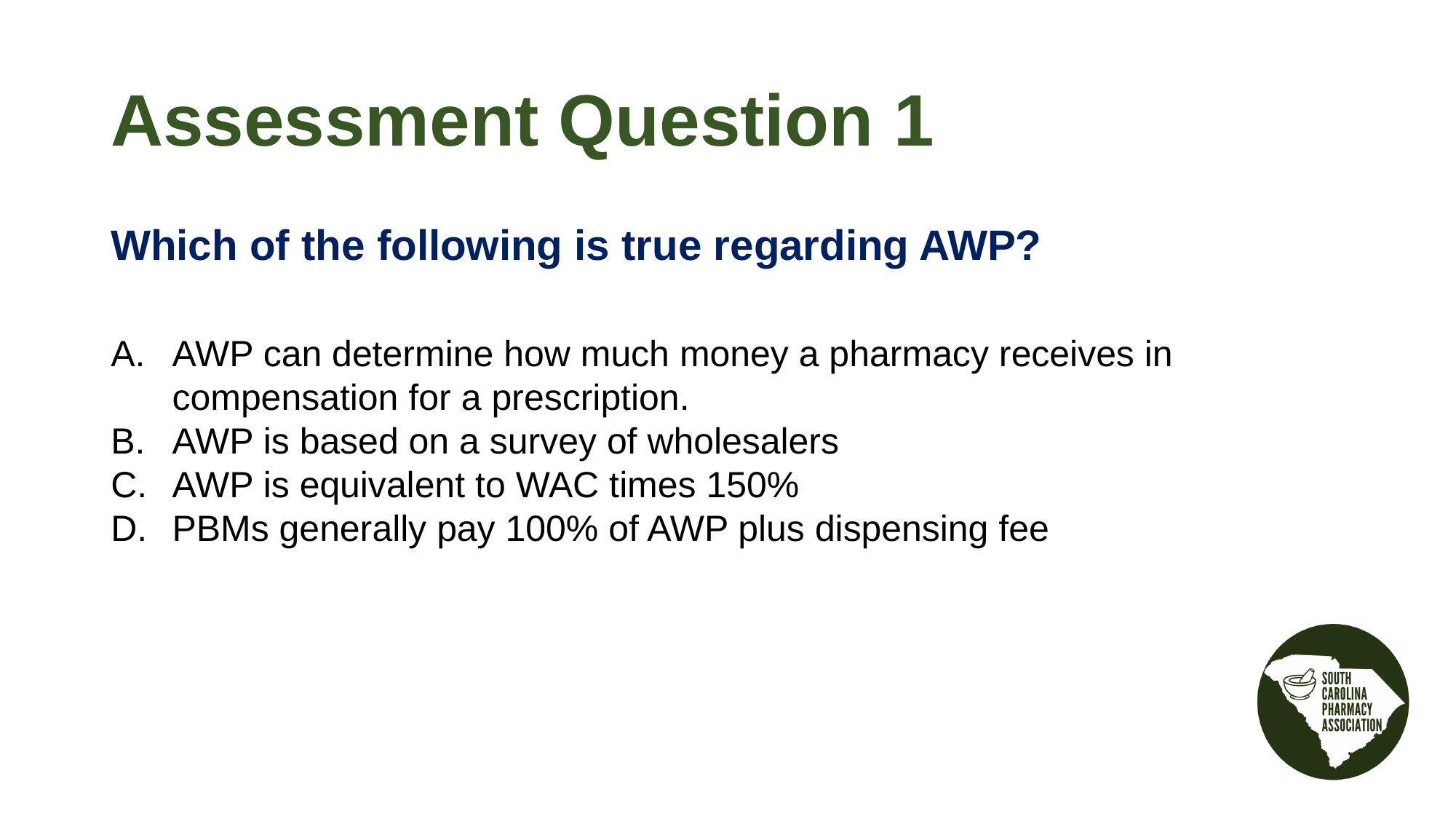

Assessment Question 1
Which of the following is true regarding AWP?

AWP can determine how much money a pharmacy receives in compensation for a prescription.
AWP is based on a survey of wholesalers
AWP is equivalent to WAC times 150%
PBMs generally pay 100% of AWP plus dispensing fee